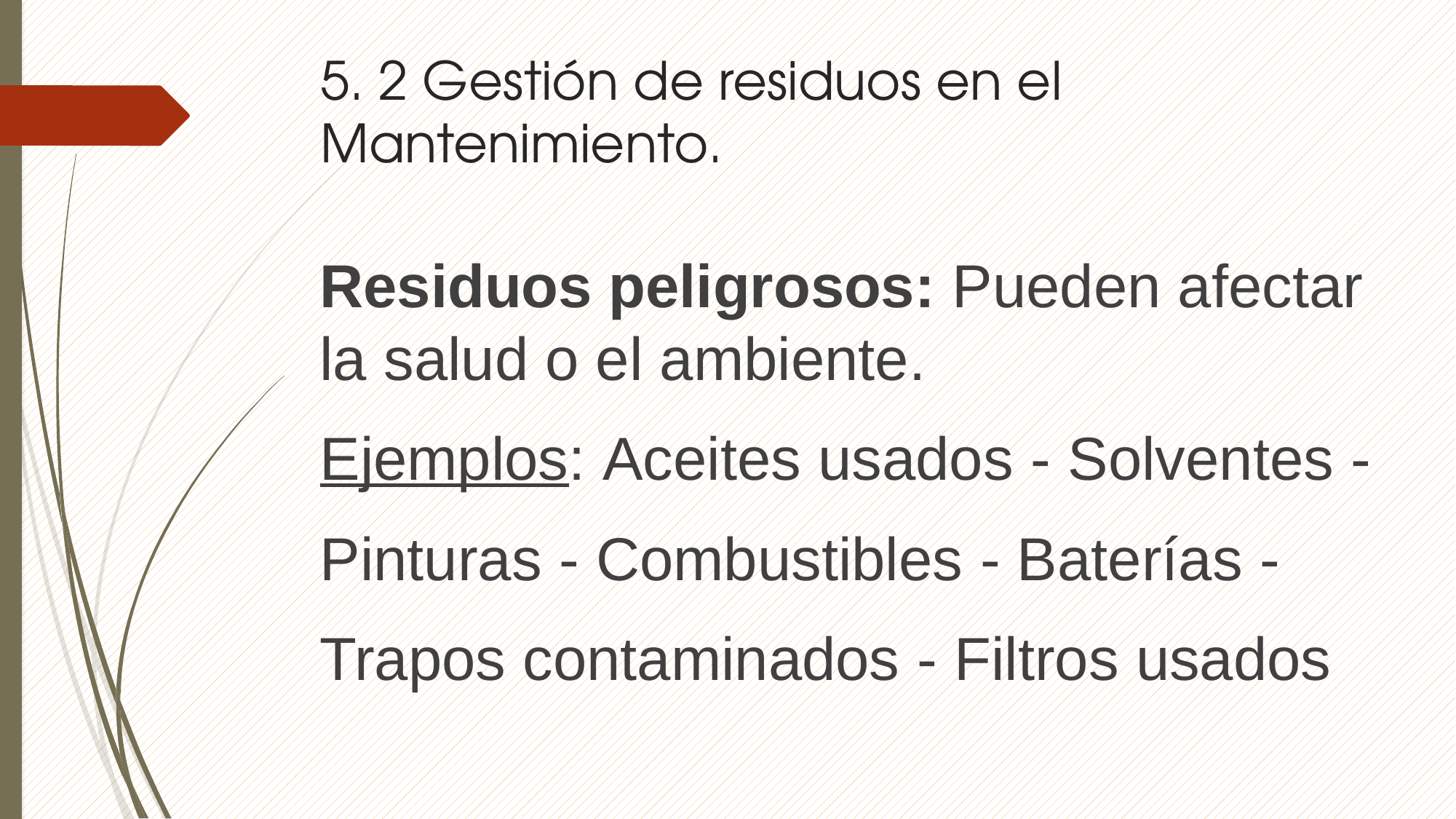

# 5. 2 Gestión de residuos en el Mantenimiento.
Residuos peligrosos: Pueden afectar la salud o el ambiente.
Ejemplos: Aceites usados - Solventes -
Pinturas - Combustibles - Baterías -
Trapos contaminados - Filtros usados